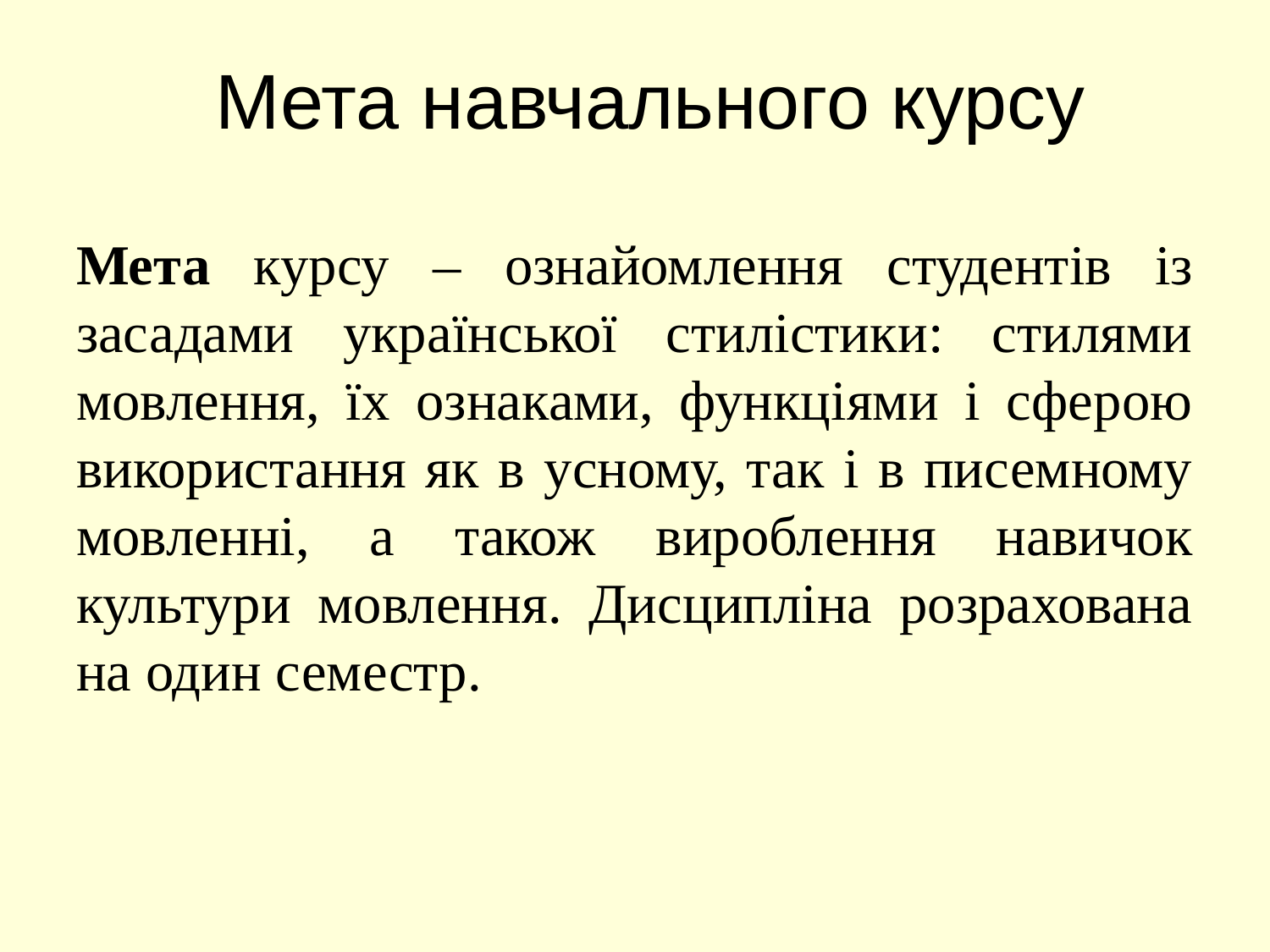

# Мета навчального курсу
Мета курсу – ознайомлення студентів із засадами української стилістики: стилями мовлення, їх ознаками, функціями і сферою використання як в усному, так і в писемному мовленні, а також вироблення навичок культури мовлення. Дисципліна розрахована на один семестр.